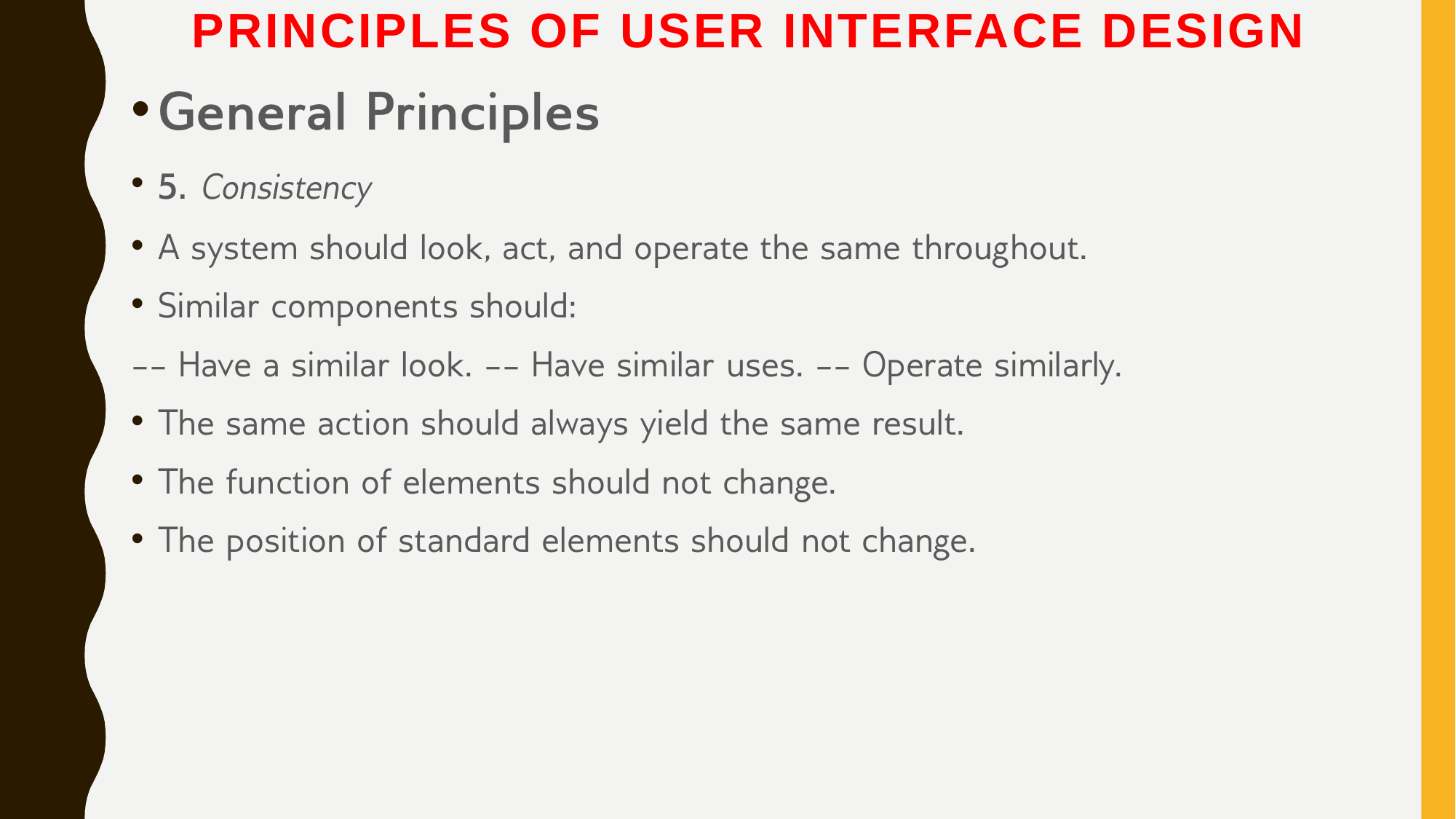

# Principles of User Interface Design
General Principles
5. Consistency
A system should look, act, and operate the same throughout.
Similar components should:
–– Have a similar look. –– Have similar uses. –– Operate similarly.
The same action should always yield the same result.
The function of elements should not change.
The position of standard elements should not change.